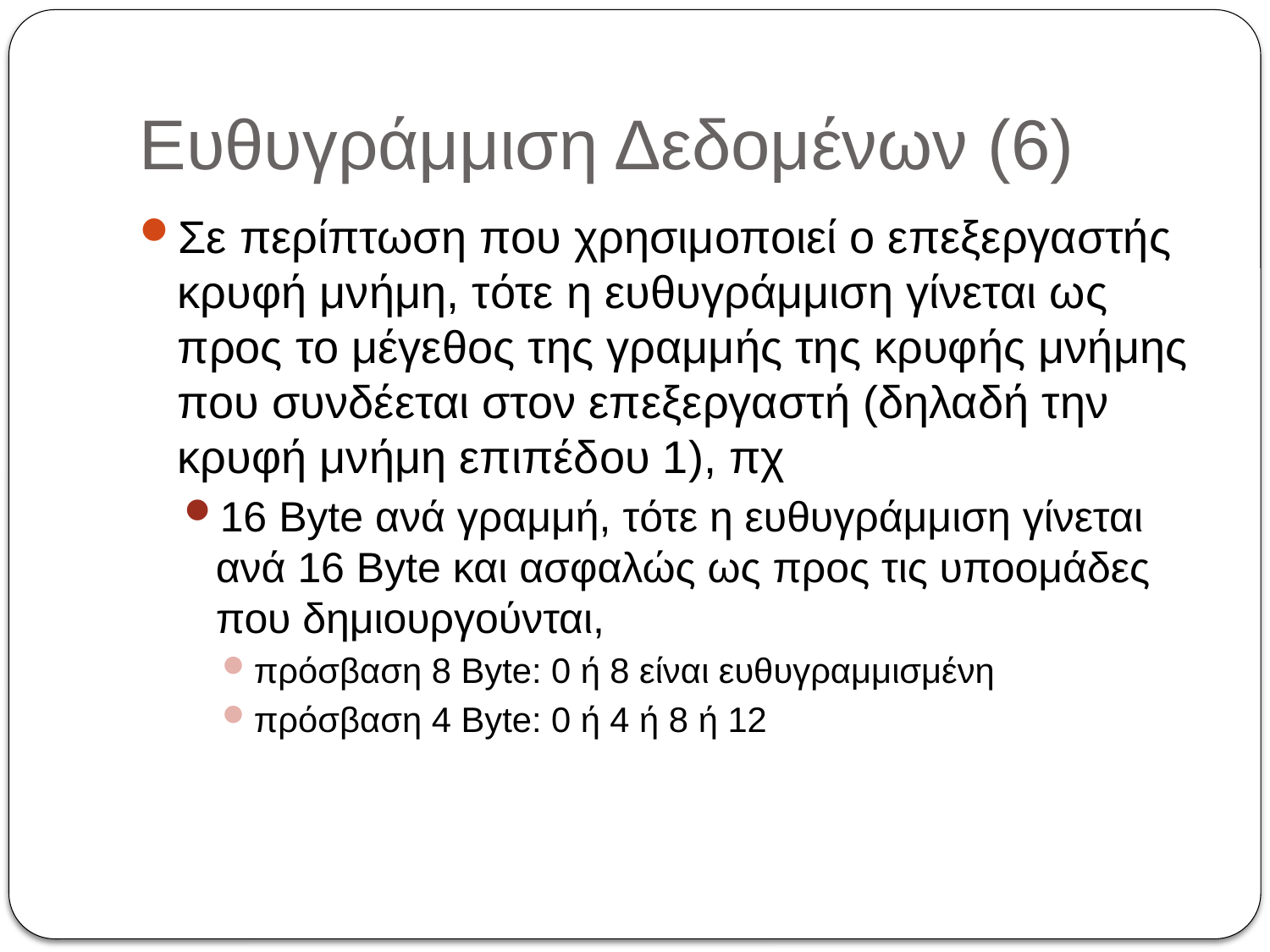

# Ευθυγράμμιση Δεδομένων (6)
Σε περίπτωση που χρησιμοποιεί ο επεξεργαστής κρυφή μνήμη, τότε η ευθυγράμμιση γίνεται ως προς το μέγεθος της γραμμής της κρυφής μνήμης που συνδέεται στον επεξεργαστή (δηλαδή την κρυφή μνήμη επιπέδου 1), πχ
16 Byte ανά γραμμή, τότε η ευθυγράμμιση γίνεται ανά 16 Byte και ασφαλώς ως προς τις υποομάδες που δημιουργούνται,
πρόσβαση 8 Byte: 0 ή 8 είναι ευθυγραμμισμένη
πρόσβαση 4 Byte: 0 ή 4 ή 8 ή 12